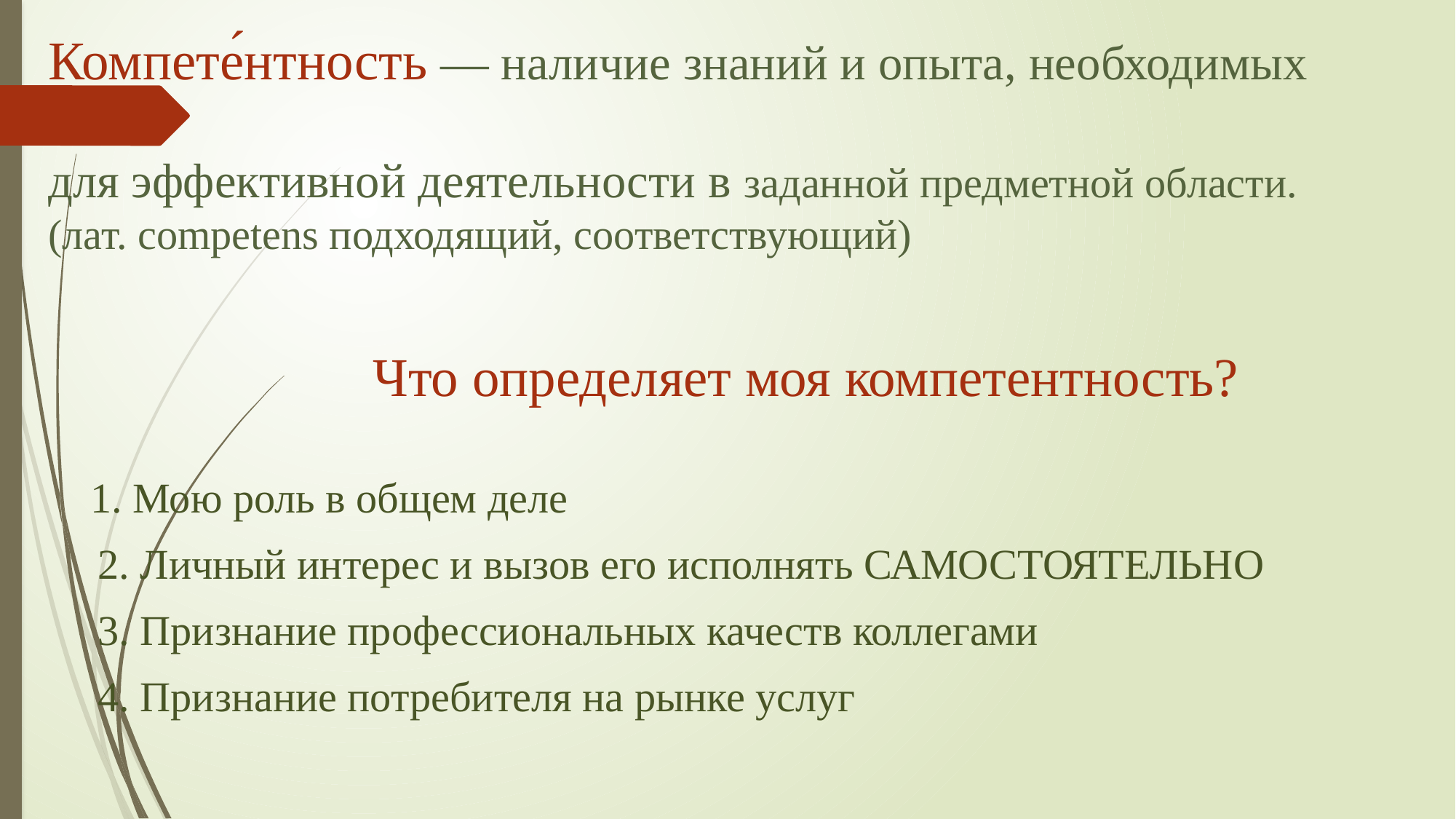

# Компете́нтность — наличие знаний и опыта, необходимых для эффективной деятельности в заданной предметной области. (лат. competens подходящий, соответствующий)
              Что определяет моя компетентность?

  1. Мою роль в общем деле
  2. Личный интерес и вызов его исполнять САМОСТОЯТЕЛЬНО
  3. Признание профессиональных качеств коллегами
  4. Признание потребителя на рынке услуг